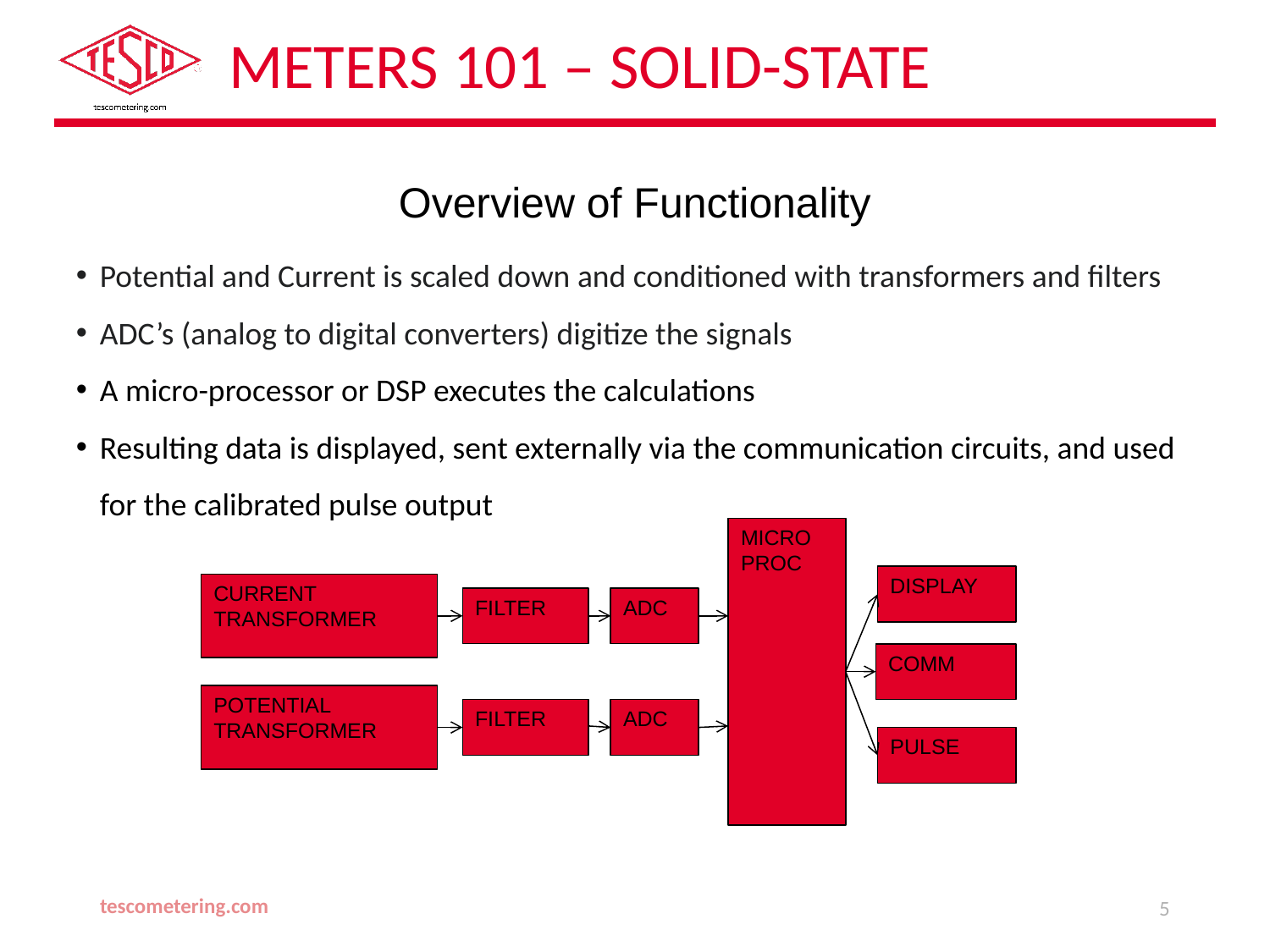

# Meters 101 – Solid-state
Overview of Functionality
Potential and Current is scaled down and conditioned with transformers and filters
ADC’s (analog to digital converters) digitize the signals
A micro-processor or DSP executes the calculations
Resulting data is displayed, sent externally via the communication circuits, and used for the calibrated pulse output

MICRO
PROC
DISPLAY
CURRENT TRANSFORMER
FILTER
ADC
COMM
POTENTIAL TRANSFORMER
FILTER
ADC
PULSE
tescometering.com
5